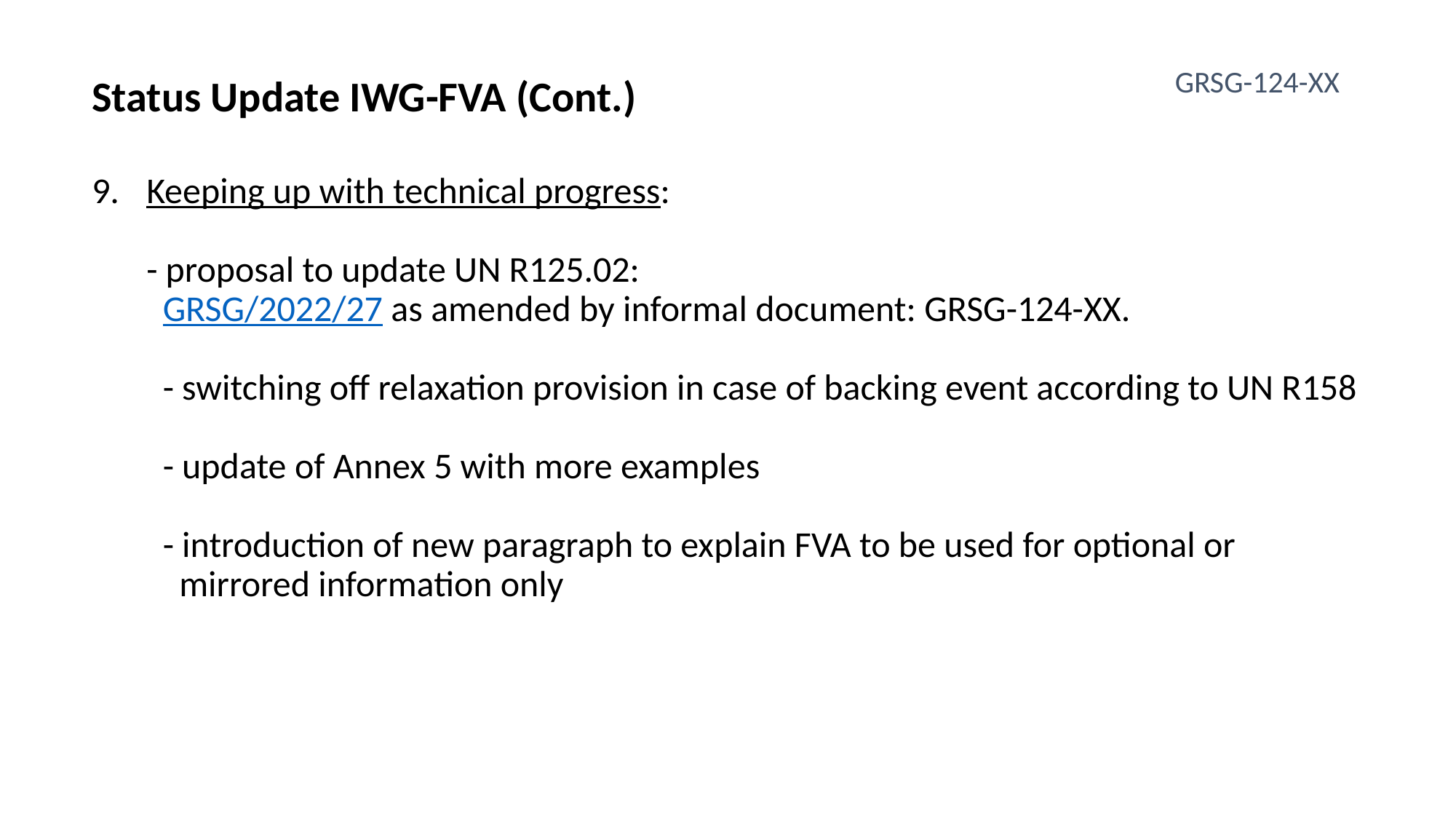

GRSG-124-XX
Status Update IWG-FVA (Cont.)
Keeping up with technical progress:
- proposal to update UN R125.02:
  GRSG/2022/27 as amended by informal document: GRSG-124-XX.
  - switching off relaxation provision in case of backing event according to UN R158
  - update of Annex 5 with more examples
  - introduction of new paragraph to explain FVA to be used for optional or
    mirrored information only